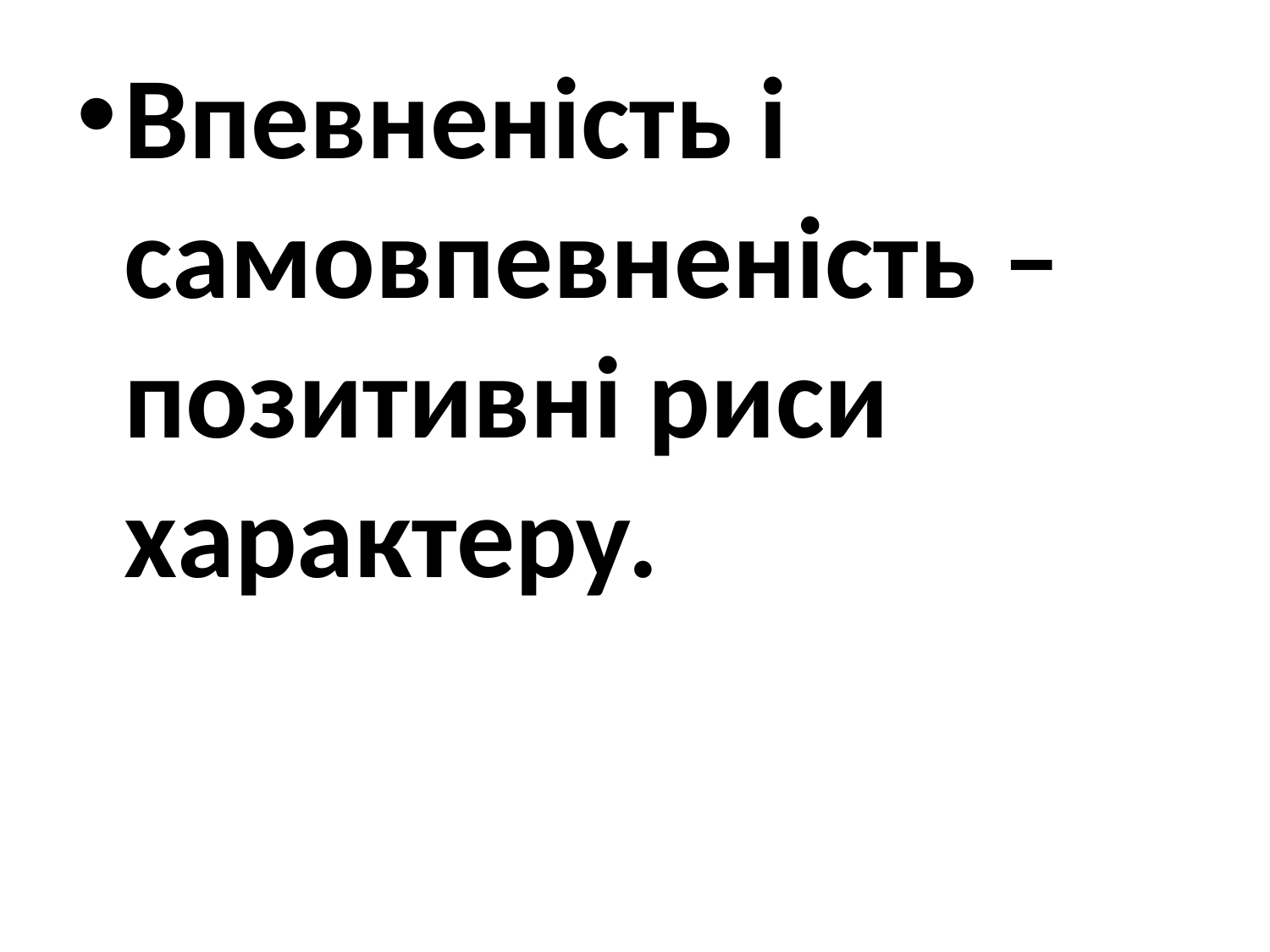

Впевненість і самовпевненість – позитивні риси характеру.
#